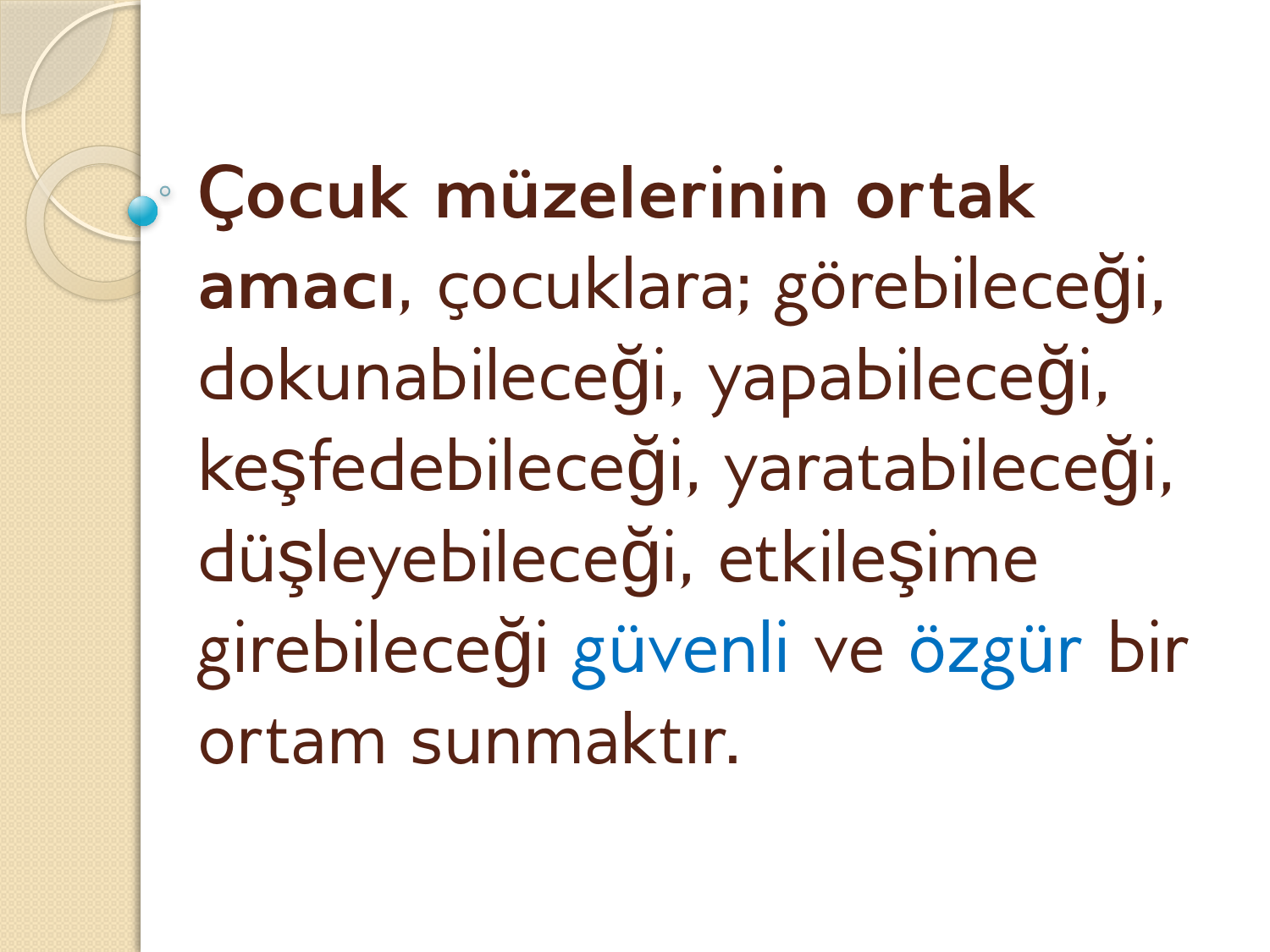

# Çocuk müzelerinin ortak amacı, çocuklara; görebileceği, dokunabileceği, yapabileceği, keşfedebileceği, yaratabileceği, düşleyebileceği, etkileşime girebileceği güvenli ve özgür bir ortam sunmaktır.